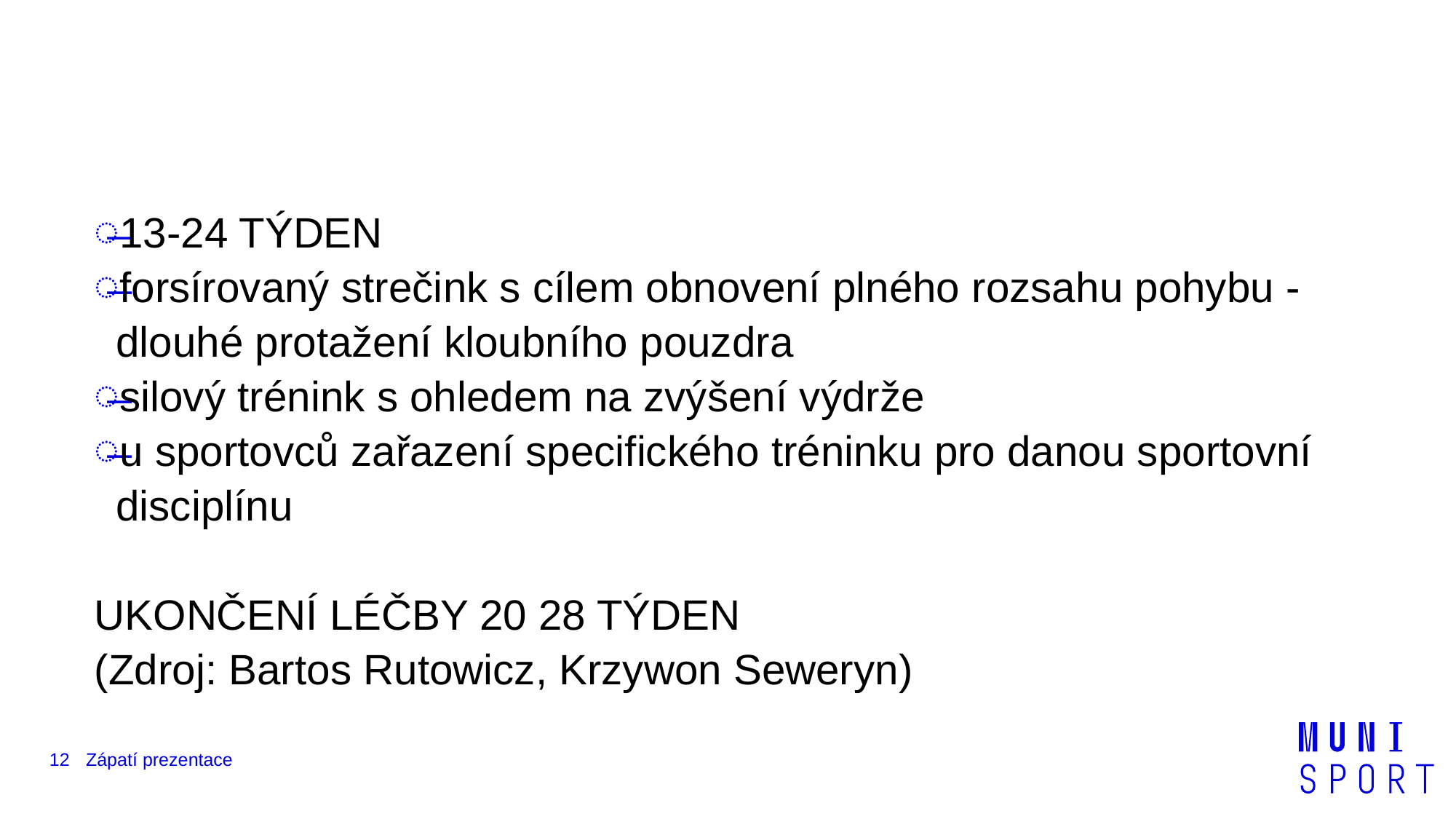

#
13-24 TÝDEN
forsírovaný strečink s cílem obnovení plného rozsahu pohybu - dlouhé protažení kloubního pouzdra
silový trénink s ohledem na zvýšení výdrže
u sportovců zařazení specifického tréninku pro danou sportovní disciplínu

UKONČENÍ LÉČBY 20 28 TÝDEN
(Zdroj: Bartos Rutowicz, Krzywon Seweryn)
12
Zápatí prezentace